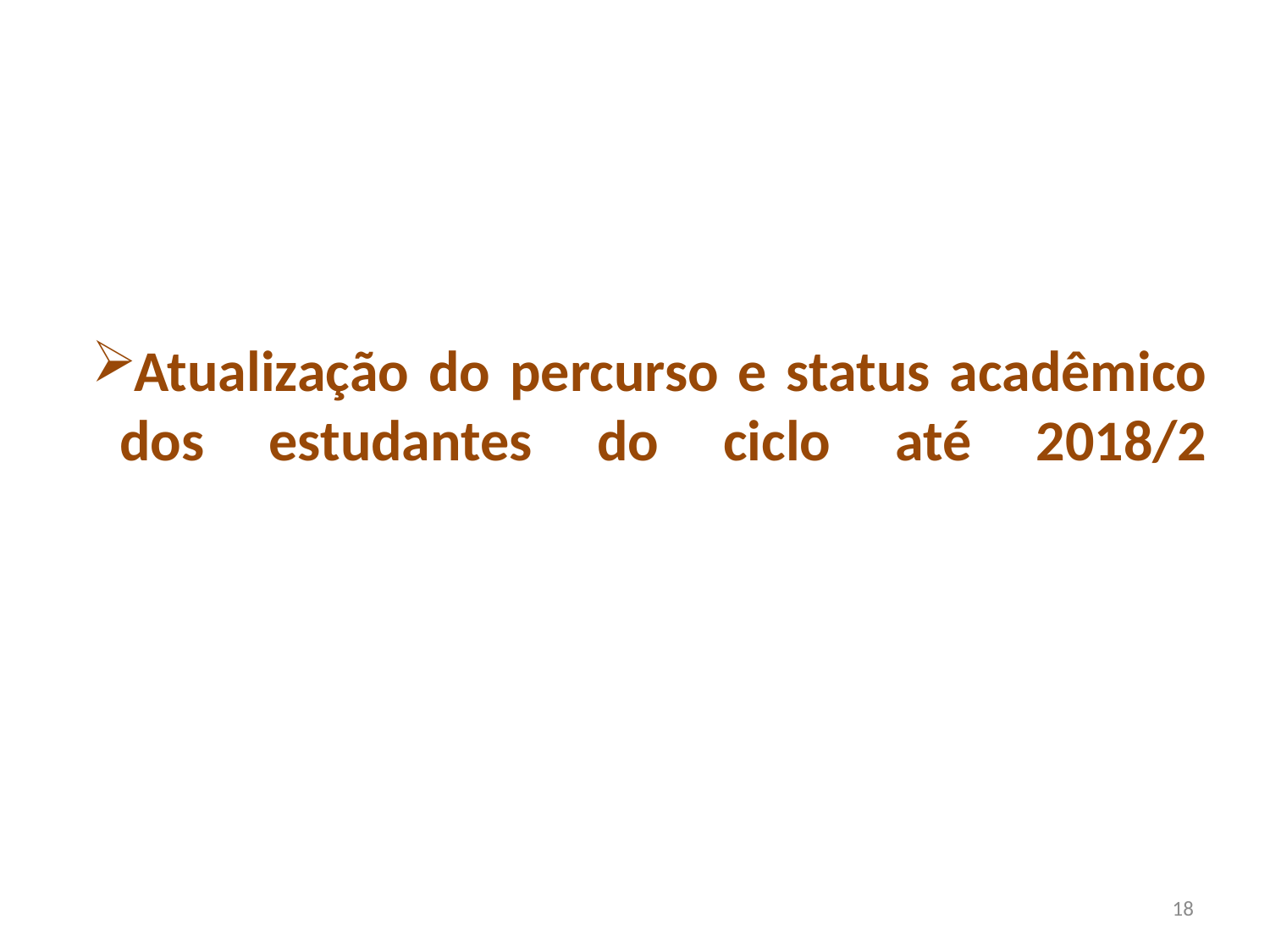

# Atualização do percurso e status acadêmico dos estudantes do ciclo até 2018/2
18